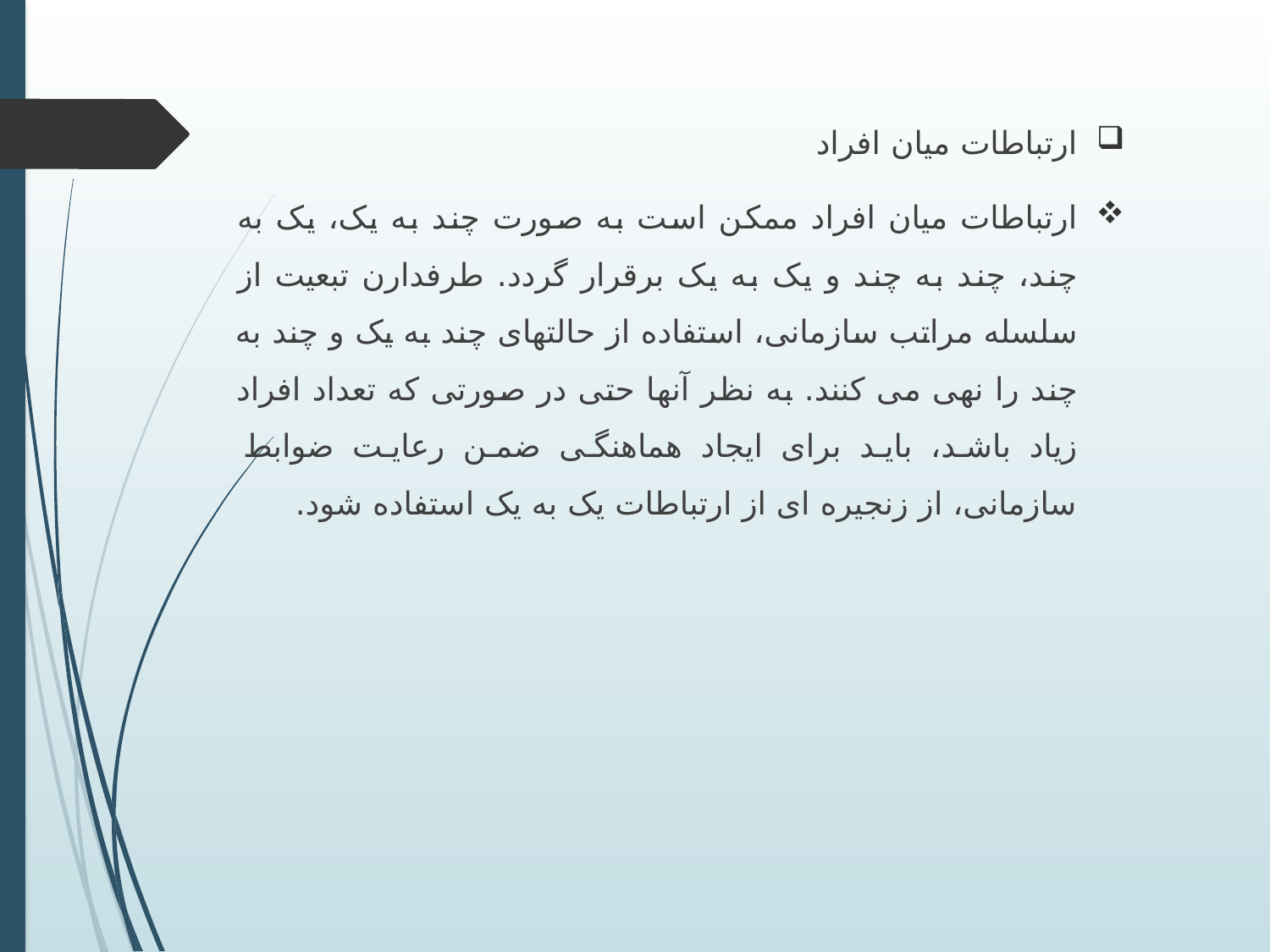

ارتباطات میان افراد
ارتباطات میان افراد ممکن است به صورت چند به یک، یک به چند، چند به چند و یک به یک برقرار گردد. طرفدارن تبعیت از سلسله مراتب سازمانی، استفاده از حالتهای چند به یک و چند به چند را نهی می کنند. به نظر آنها حتی در صورتی که تعداد افراد زیاد باشد، باید برای ایجاد هماهنگی ضمن رعایت ضوابط سازمانی، از زنجیره ای از ارتباطات یک به یک استفاده شود.